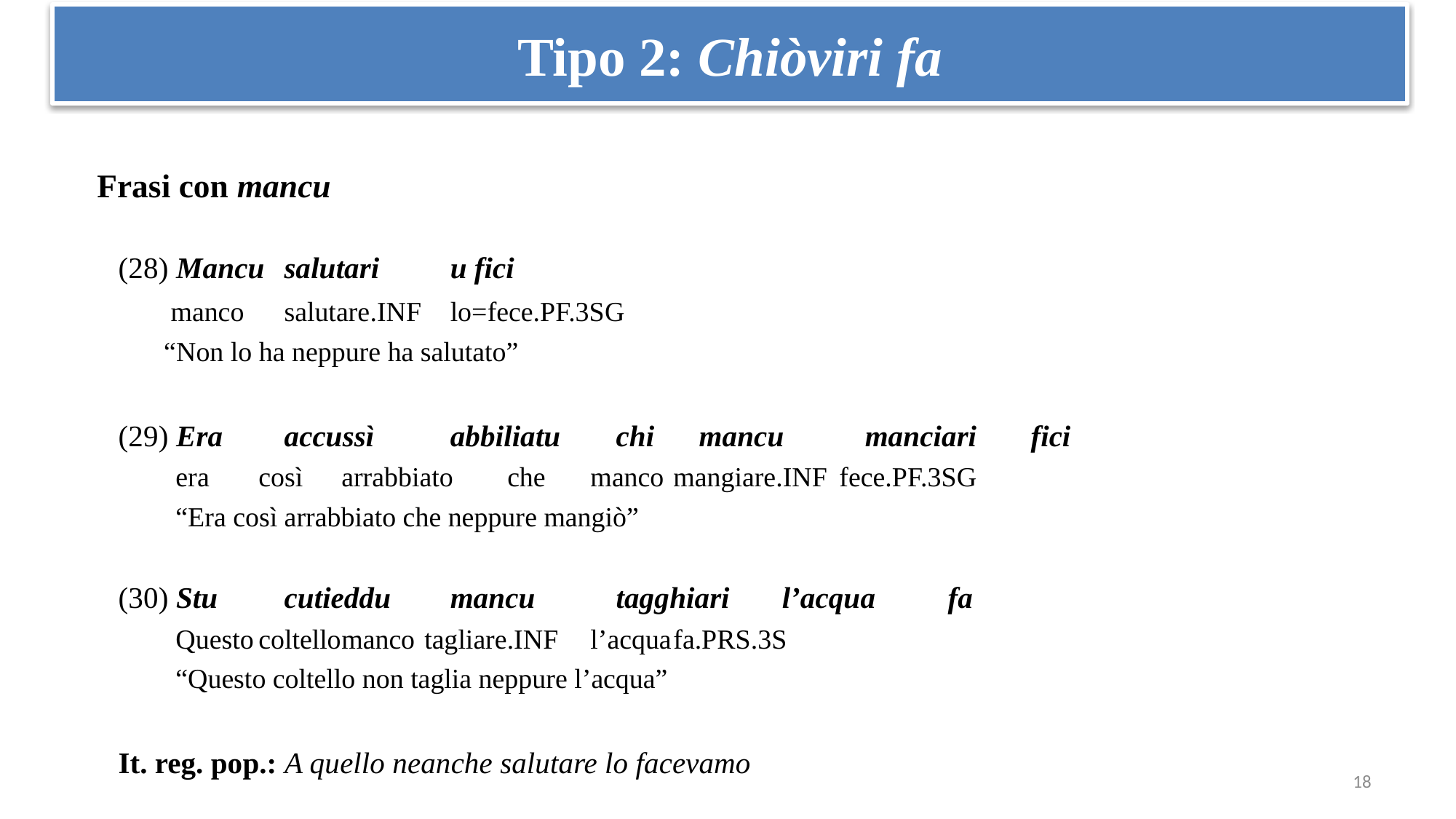

# Tipo 2: Chiòviri fa
Frasi con mancu
(28) Mancu		salutari		u fici
       manco		salutare.inf	lo=fece.pf.3sg
 “Non lo ha neppure ha salutato”

(29) Era	accussì	abbiliatu	chi	mancu	manciari	fici
era		così		arrabbiato	che	manco	mangiare.inf	fece.pf.3sg
“Era così arrabbiato che neppure mangiò”

(30) Stu	cutieddu	mancu	tagghiari	l’acqua	fa
Questo	coltello		manco	tagliare.inf	l’acqua	fa.prs.3s
“Questo coltello non taglia neppure l’acqua”

It. reg. pop.: A quello neanche salutare lo facevamo

18